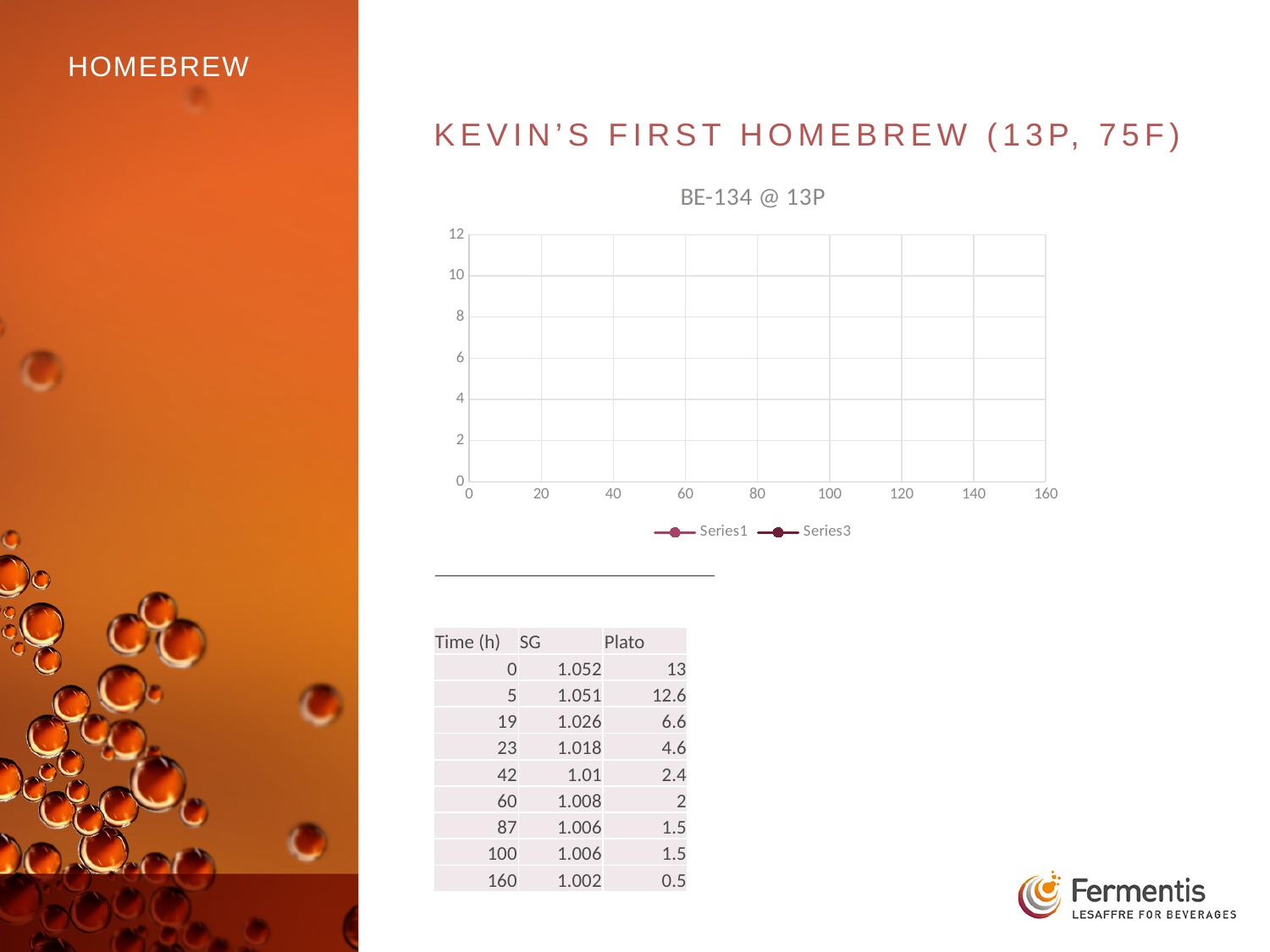

Homebrew
Kevin’s First Homebrew (13P, 75f)

### Chart: BE-134 @ 13P

| Category |  |  |
|---|---|---|
| Time (h) | SG | Plato |
| --- | --- | --- |
| 0 | 1.052 | 13 |
| 5 | 1.051 | 12.6 |
| 19 | 1.026 | 6.6 |
| 23 | 1.018 | 4.6 |
| 42 | 1.01 | 2.4 |
| 60 | 1.008 | 2 |
| 87 | 1.006 | 1.5 |
| 100 | 1.006 | 1.5 |
| 160 | 1.002 | 0.5 |